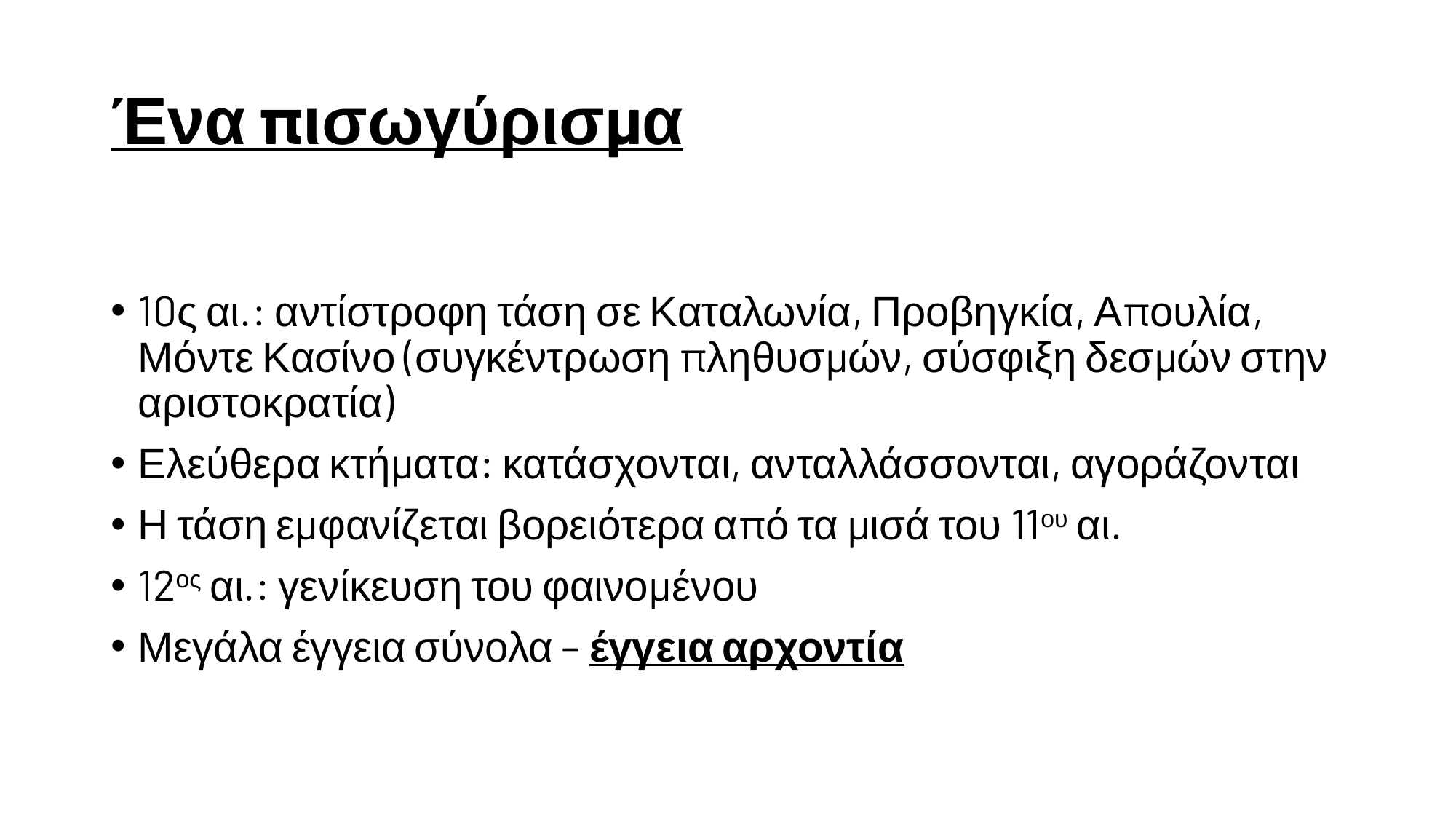

# Ένα πισωγύρισμα

10ς αι.: αντίστροφη τάση σε Καταλωνία, Προβηγκία, Απουλία, Μόντε Κασίνο (συγκέντρωση πληθυσμών, σύσφιξη δεσμών στην αριστοκρατία)
Ελεύθερα κτήματα: κατάσχονται, ανταλλάσσονται, αγοράζονται
Η τάση εμφανίζεται βορειότερα από τα μισά του 11ου αι.
12ος αι.: γενίκευση του φαινομένου
Μεγάλα έγγεια σύνολα – έγγεια αρχοντία